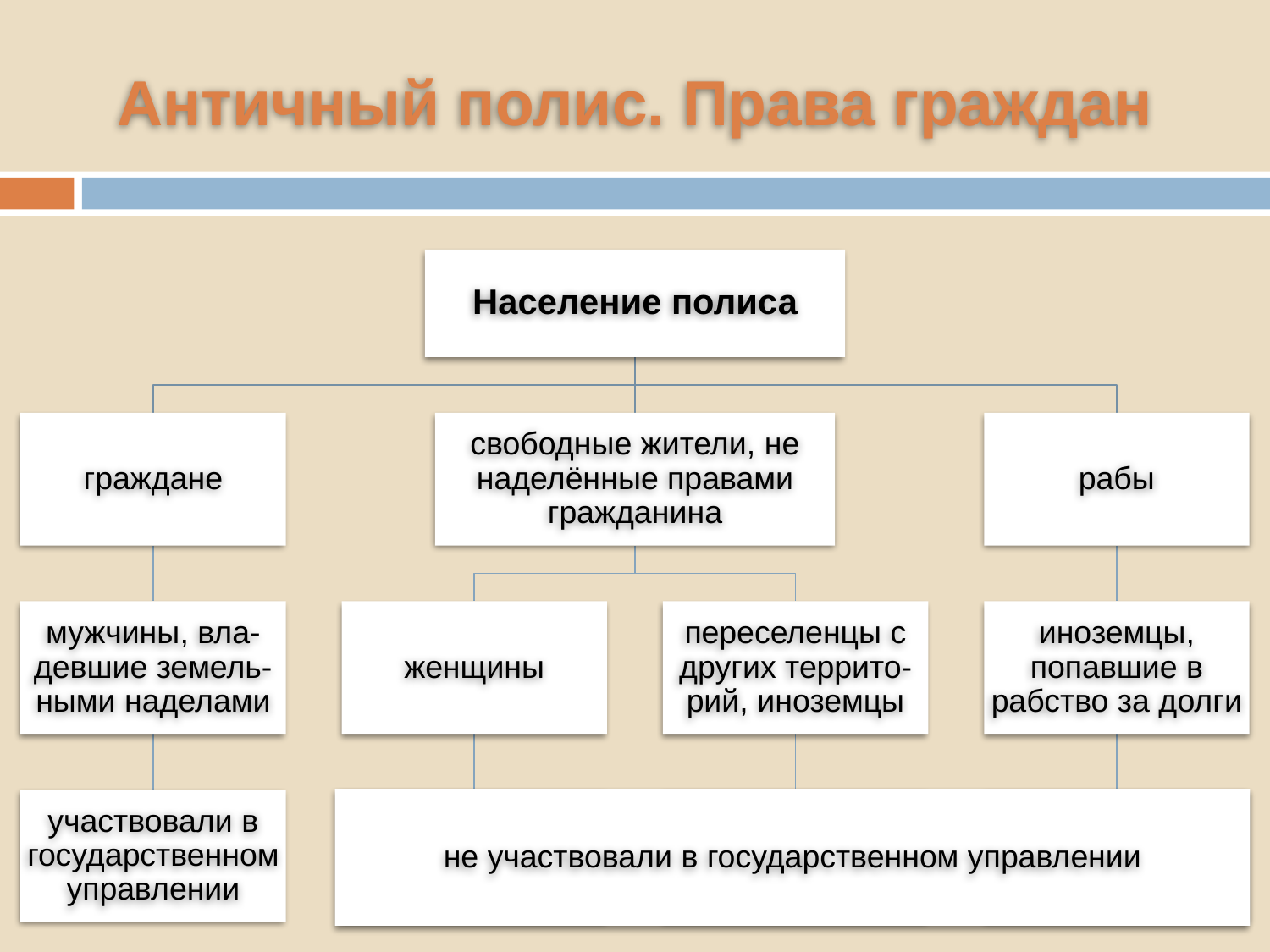

# Античный полис. Права граждан

Население полиса

граждане

свободные жители, не наделённые правами гражданина

рабы

мужчины, вла- девшие земель- ными наделами

женщины

переселенцы с других террито- рий, иноземцы

иноземцы, попавшие в рабство за долги

участвовали в государственном управлении

не участвовали в государственном управлении